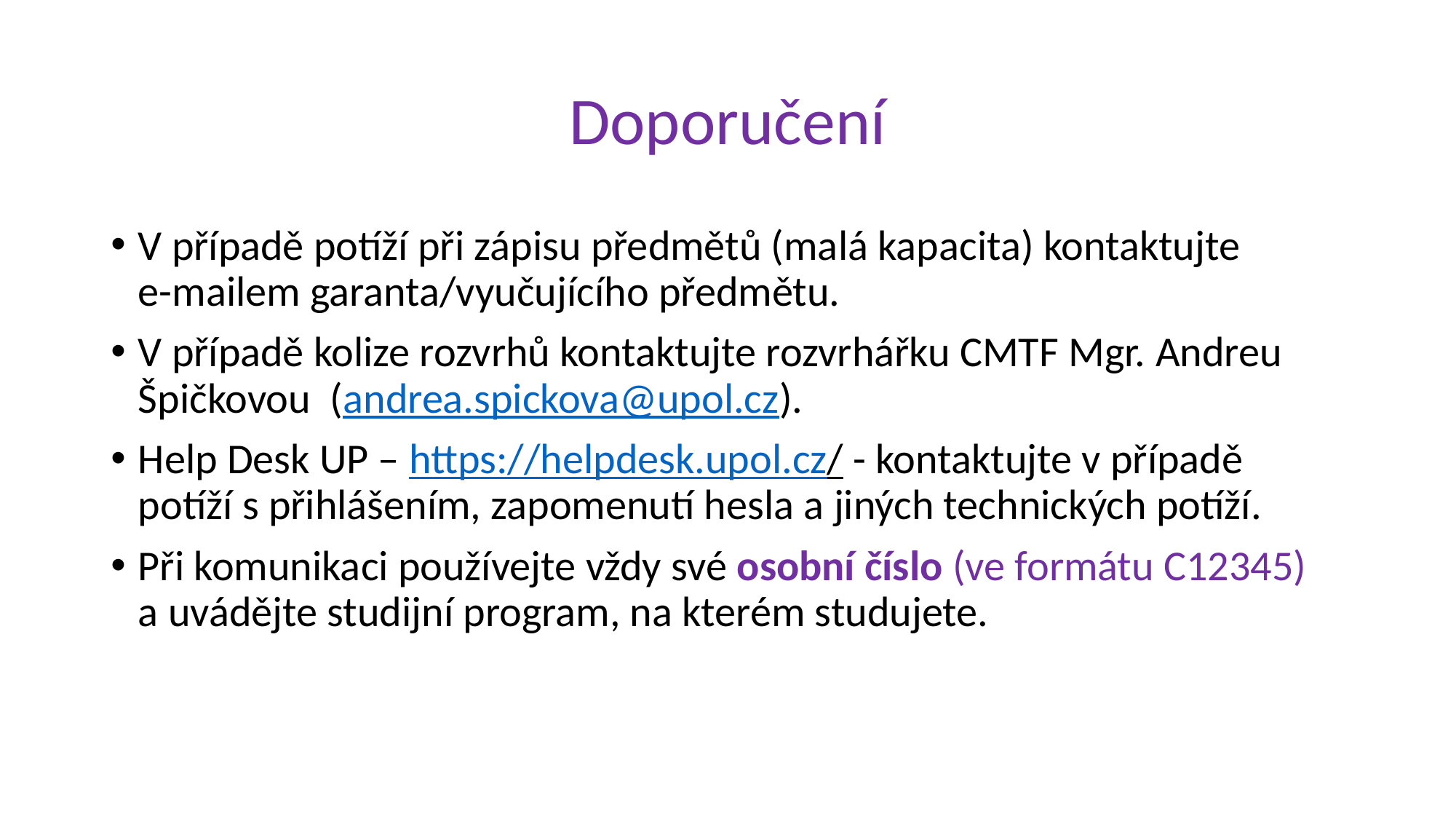

# Doporučení
V případě potíží při zápisu předmětů (malá kapacita) kontaktujte
e-mailem garanta/vyučujícího předmětu.
V případě kolize rozvrhů kontaktujte rozvrhářku CMTF Mgr. Andreu Špičkovou  (andrea.spickova@upol.cz).
Help Desk UP – https://helpdesk.upol.cz/ - kontaktujte v případě potíží s přihlášením, zapomenutí hesla a jiných technických potíží.
Při komunikaci používejte vždy své osobní číslo (ve formátu C12345)
a uvádějte studijní program, na kterém studujete.